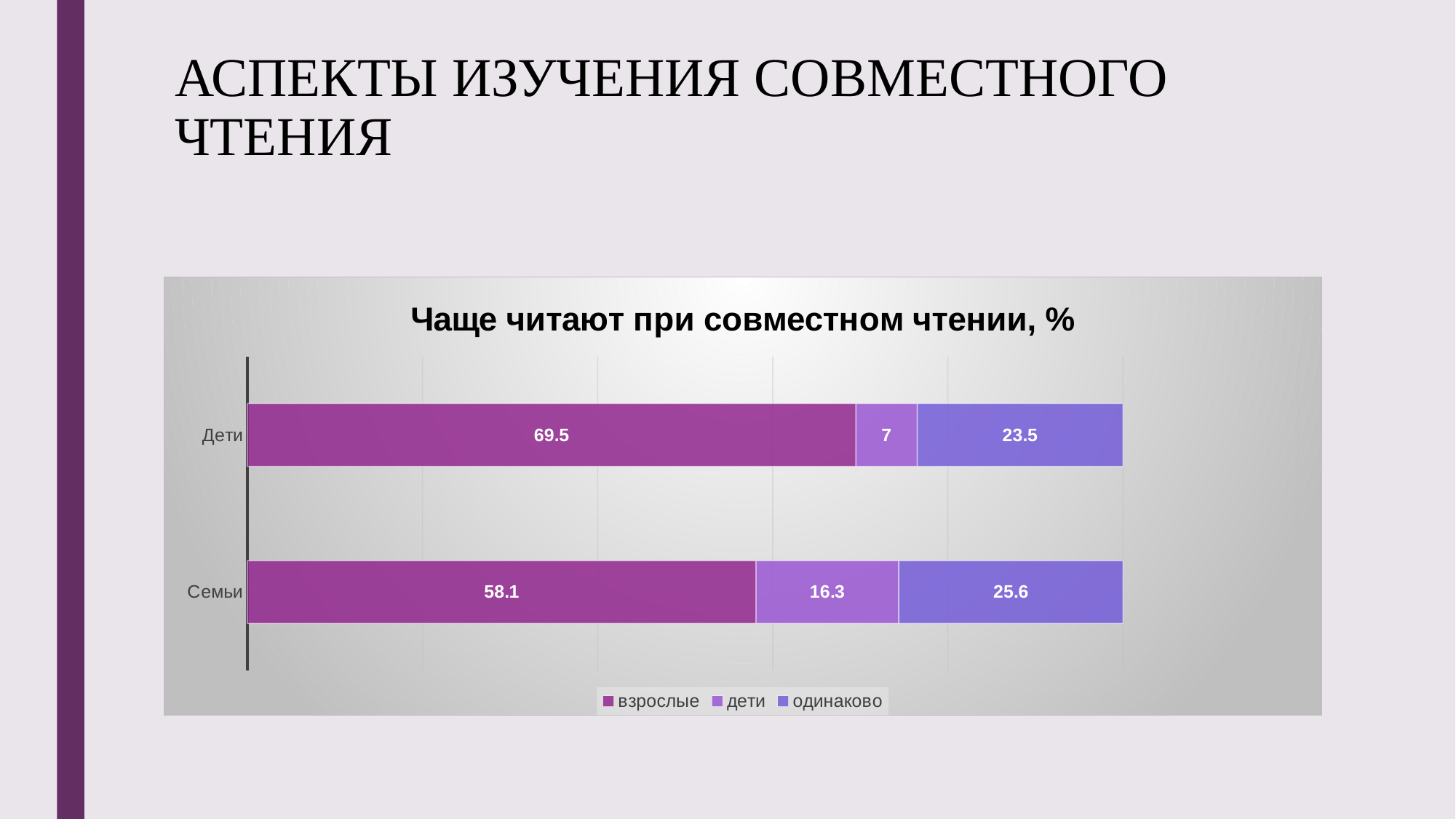

# АСПЕКТЫ ИЗУЧЕНИЯ СОВМЕСТНОГО ЧТЕНИЯ

### Chart: Чаще читают при совместном чтении, %

| Category | взрослые | дети | одинаково |
|---|---|---|---|
| Семьи | 58.1 | 16.3 | 25.6 |
| Дети | 69.5 | 7.0 | 23.5 |